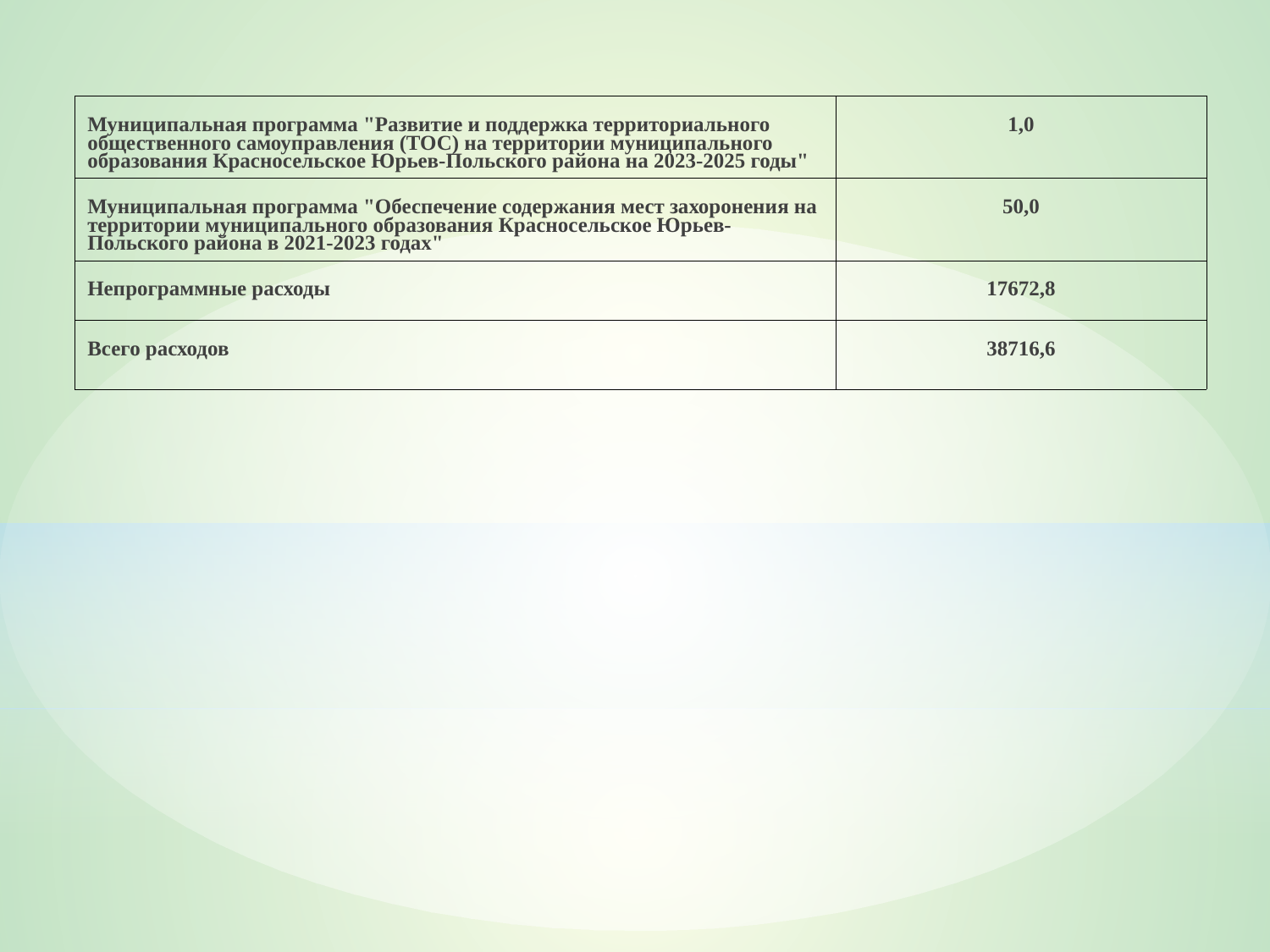

| Муниципальная программа "Развитие и поддержка территориального общественного самоуправления (ТОС) на территории муниципального образования Красносельское Юрьев-Польского района на 2023-2025 годы" | 1,0 |
| --- | --- |
| Муниципальная программа "Обеспечение содержания мест захоронения на территории муниципального образования Красносельское Юрьев-Польского района в 2021-2023 годах" | 50,0 |
| Непрограммные расходы | 17672,8 |
| Всего расходов | 38716,6 |